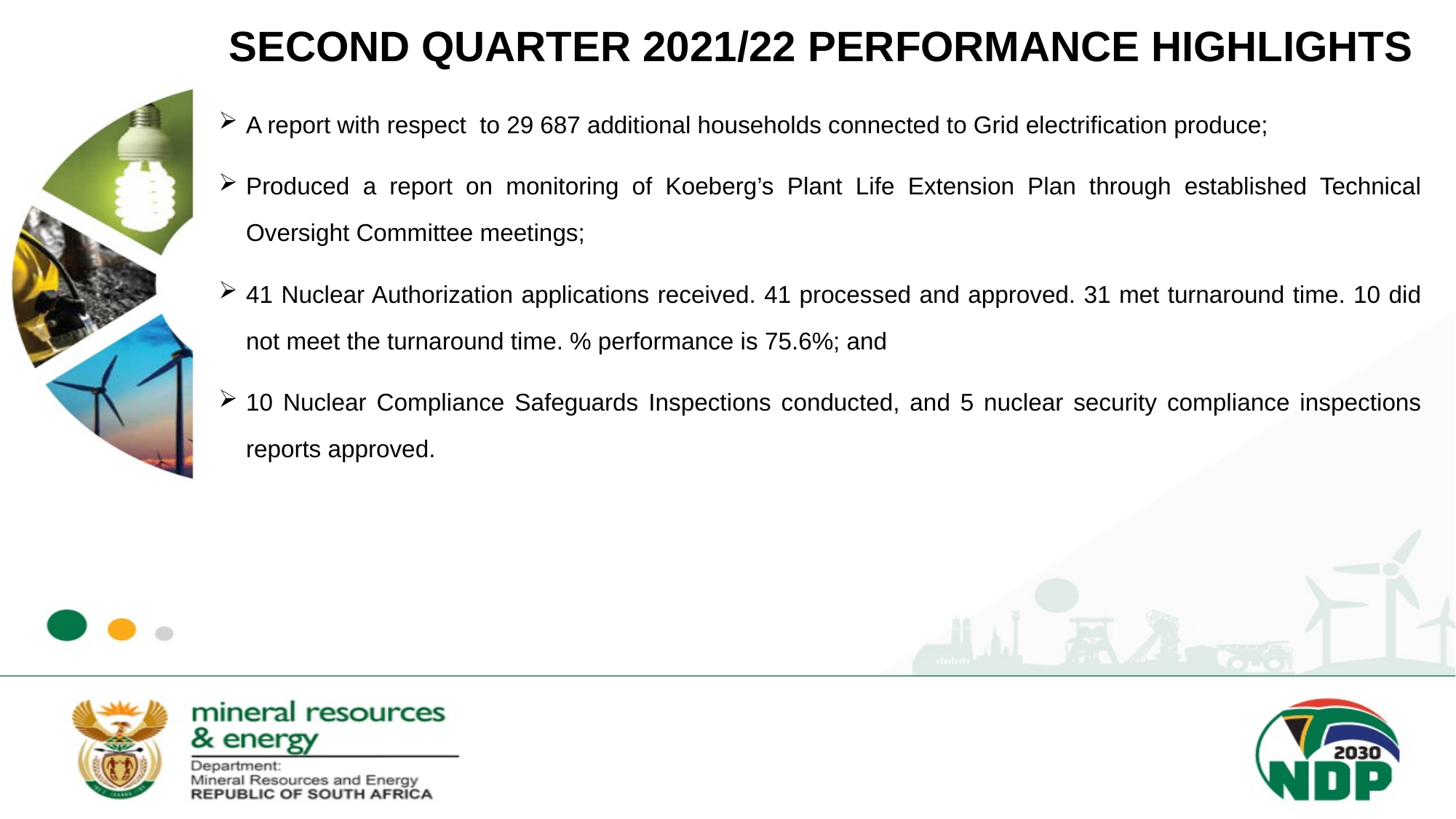

# SECOND QUARTER 2021/22 PERFORMANCE HIGHLIGHTS
A report with respect  to 29 687 additional households connected to Grid electrification produce;
Produced a report on monitoring of Koeberg’s Plant Life Extension Plan through established Technical Oversight Committee meetings;
41 Nuclear Authorization applications received. 41 processed and approved. 31 met turnaround time. 10 did not meet the turnaround time. % performance is 75.6%; and
10 Nuclear Compliance Safeguards Inspections conducted, and 5 nuclear security compliance inspections reports approved.